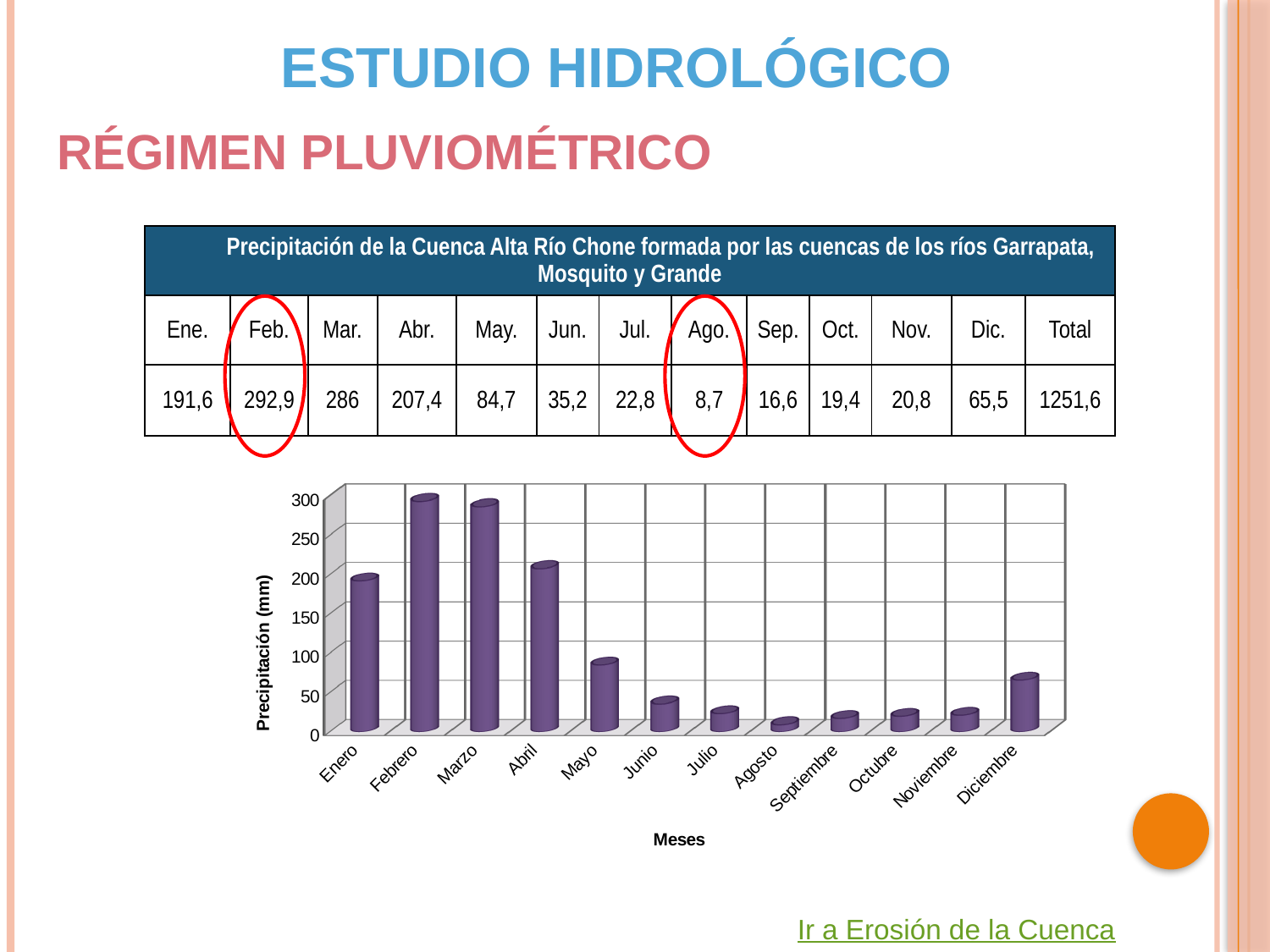

ESTUDIO HIDROLÓGICO
RÉGIMEN PLUVIOMÉTRICO
| Precipitación de la Cuenca Alta Río Chone formada por las cuencas de los ríos Garrapata, Mosquito y Grande |  |  |  |  |  |  |  |  |  |  |  |  |
| --- | --- | --- | --- | --- | --- | --- | --- | --- | --- | --- | --- | --- |
| Ene. | Feb. | Mar. | Abr. | May. | Jun. | Jul. | Ago. | Sep. | Oct. | Nov. | Dic. | Total |
| 191,6 | 292,9 | 286 | 207,4 | 84,7 | 35,2 | 22,8 | 8,7 | 16,6 | 19,4 | 20,8 | 65,5 | 1251,6 |

[unsupported chart]

Ir a Erosión de la Cuenca